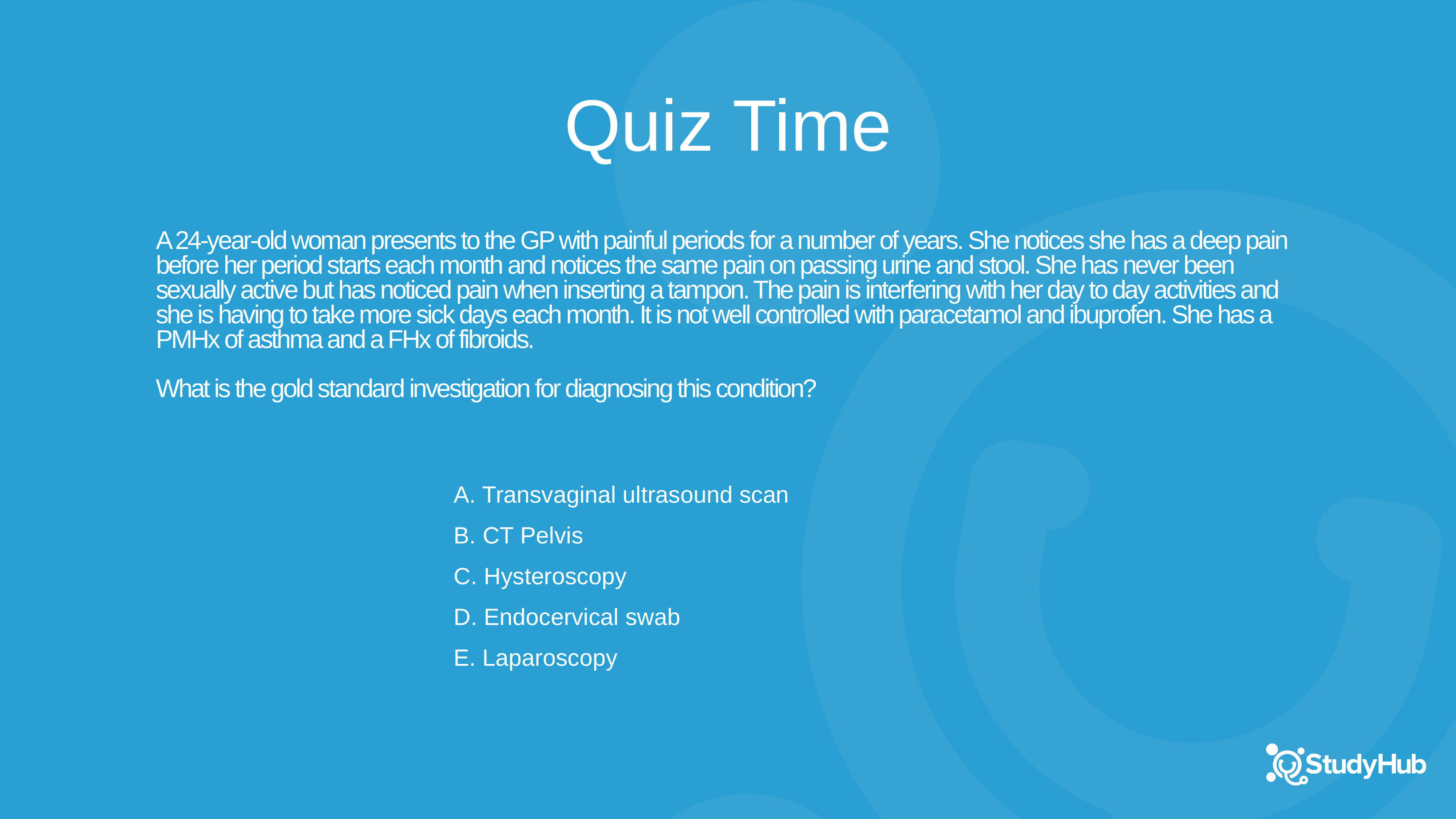

Quiz Time
A 24-year-old woman presents to the GP with painful periods for a number of years. She notices she has a deep pain before her period starts each month and notices the same pain on passing urine and stool. She has never been sexually active but has noticed pain when inserting a tampon. The pain is interfering with her day to day activities and she is having to take more sick days each month. It is not well controlled with paracetamol and ibuprofen. She has a PMHx of asthma and a FHx of fibroids.

What is the gold standard investigation for diagnosing this condition?
A. Transvaginal ultrasound scan
B. CT Pelvis
C. Hysteroscopy
D. Endocervical swab
E. Laparoscopy